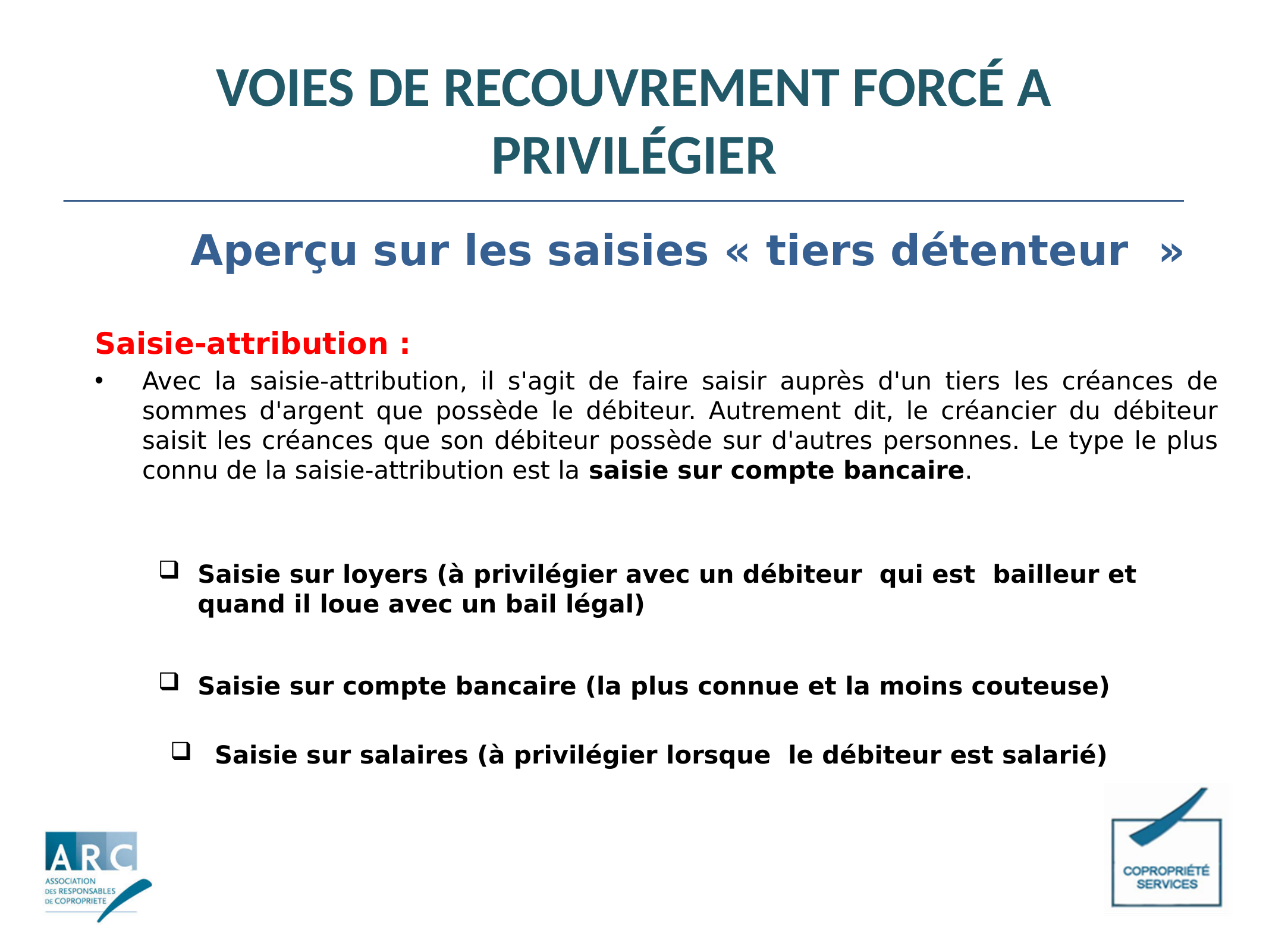

# Voies de recouvrement forcé a privilégier
Aperçu sur les saisies « tiers détenteur  »

Saisie-attribution :
Avec la saisie-attribution, il s'agit de faire saisir auprès d'un tiers les créances de sommes d'argent que possède le débiteur. Autrement dit, le créancier du débiteur saisit les créances que son débiteur possède sur d'autres personnes. Le type le plus connu de la saisie-attribution est la saisie sur compte bancaire.

Saisie sur loyers (à privilégier avec un débiteur  qui est  bailleur et quand il loue avec un bail légal)

Saisie sur compte bancaire (la plus connue et la moins couteuse)

Saisie sur salaires (à privilégier lorsque  le débiteur est salarié)